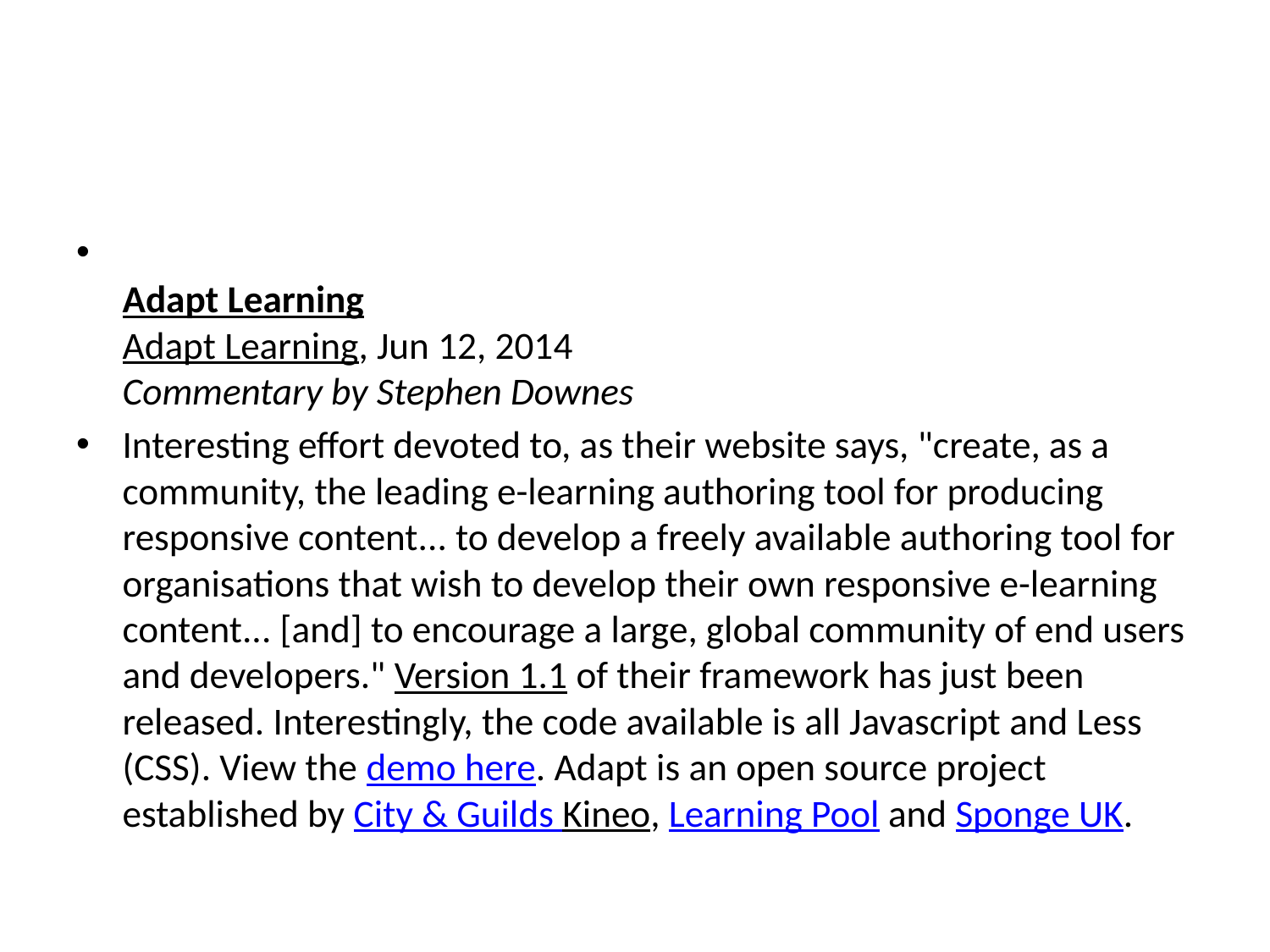

#
Adapt Learning
Adapt Learning, Jun 12, 2014
Commentary by Stephen Downes
Interesting effort devoted to, as their website says, "create, as a community, the leading e-learning authoring tool for producing responsive content... to develop a freely available authoring tool for organisations that wish to develop their own responsive e-learning content... [and] to encourage a large, global community of end users and developers." Version 1.1 of their framework has just been released. Interestingly, the code available is all Javascript and Less (CSS). View the demo here. Adapt is an open source project established by City & Guilds Kineo, Learning Pool and Sponge UK.